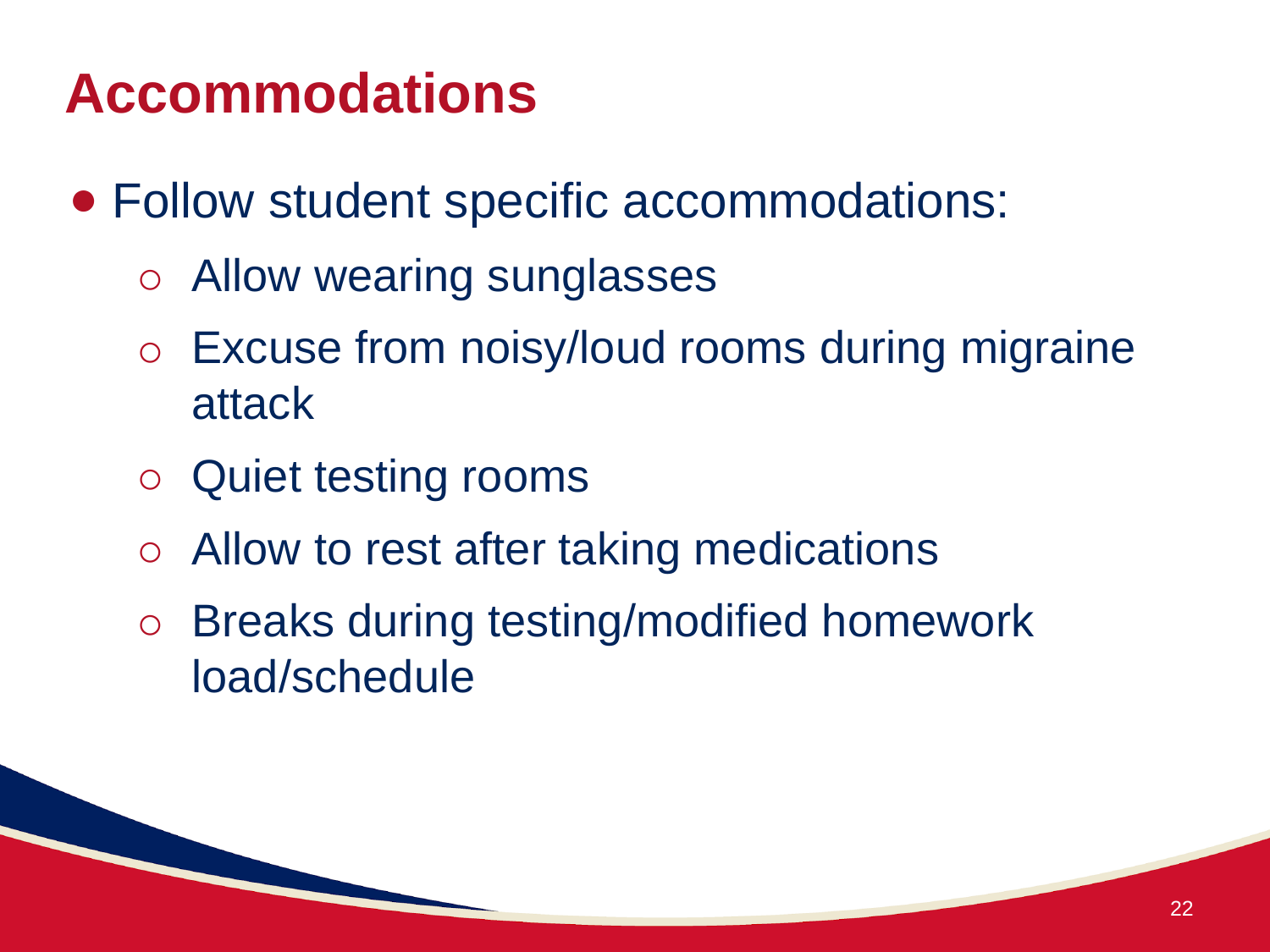

# Accommodations
Follow student specific accommodations:
Allow wearing sunglasses
Excuse from noisy/loud rooms during migraine attack
Quiet testing rooms
Allow to rest after taking medications
Breaks during testing/modified homework load/schedule
22